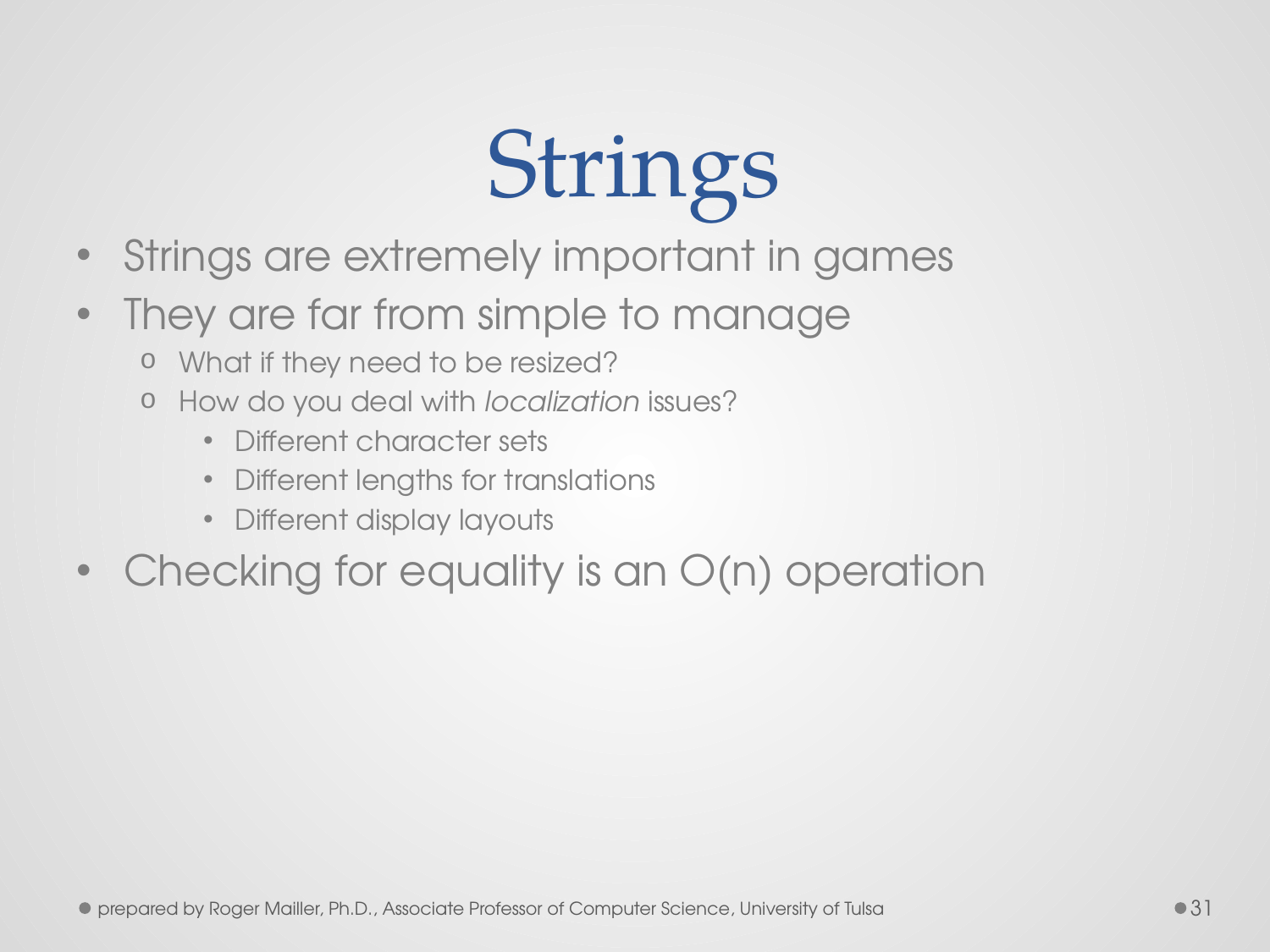

# Strings
Strings are extremely important in games
They are far from simple to manage
What if they need to be resized?
How do you deal with localization issues?
Different character sets
Different lengths for translations
Different display layouts
Checking for equality is an O(n) operation
prepared by Roger Mailler, Ph.D., Associate Professor of Computer Science, University of Tulsa
31